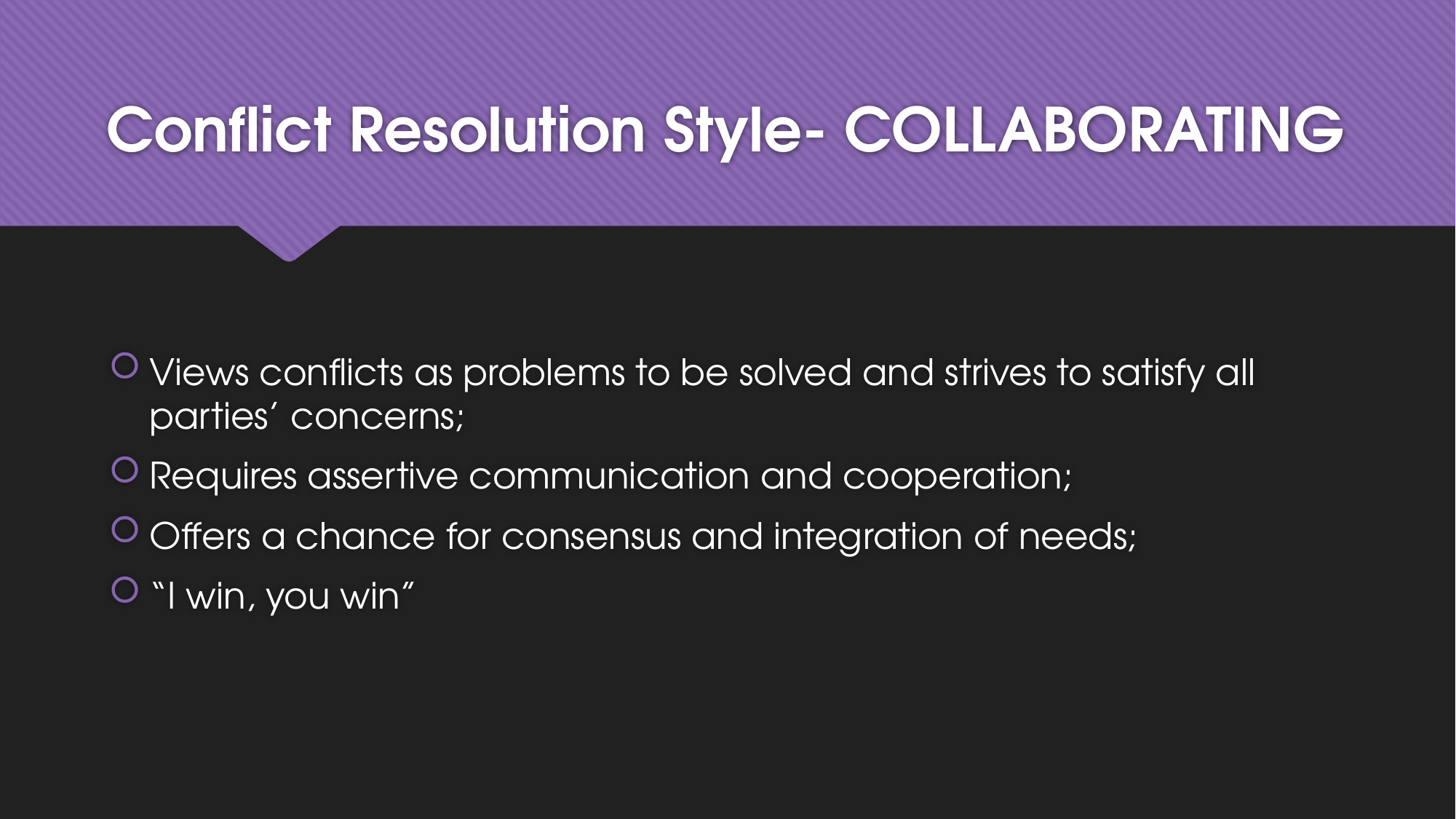

# Conflict Resolution Style- COLLABORATING
Views conflicts as problems to be solved and strives to satisfy all parties’ concerns;
Requires assertive communication and cooperation;
Offers a chance for consensus and integration of needs;
“I win, you win”